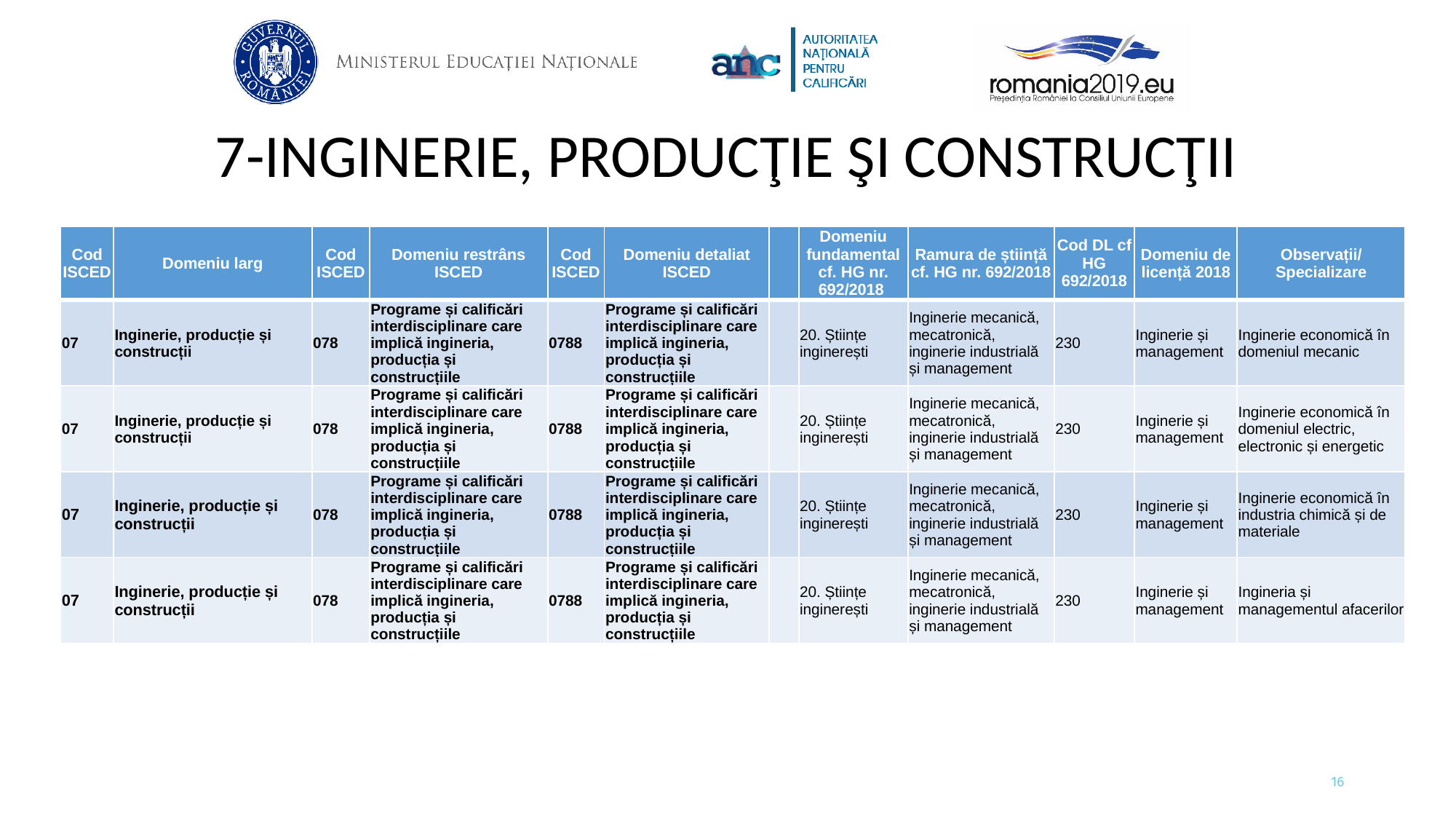

# 7-INGINERIE, PRODUCŢIE ŞI CONSTRUCŢII
| Cod ISCED | Domeniu larg | Cod ISCED | Domeniu restrâns ISCED | Cod ISCED | Domeniu detaliat ISCED |  | Domeniu fundamental cf. HG nr. 692/2018 | Ramura de știință cf. HG nr. 692/2018 | Cod DL cf HG 692/2018 | Domeniu de licență 2018 | Observații/ Specializare |
| --- | --- | --- | --- | --- | --- | --- | --- | --- | --- | --- | --- |
| 07 | Inginerie, producție și construcții | 078 | Programe și calificări interdisciplinare care implică ingineria, producția și construcțiile | 0788 | Programe și calificări interdisciplinare care implică ingineria, producția și construcțiile |  | 20. Științe inginerești | Inginerie mecanică, mecatronică, inginerie industrială și management | 230 | Inginerie și management | Inginerie economică în domeniul mecanic |
| 07 | Inginerie, producție și construcții | 078 | Programe și calificări interdisciplinare care implică ingineria, producția și construcțiile | 0788 | Programe și calificări interdisciplinare care implică ingineria, producția și construcțiile |  | 20. Științe inginerești | Inginerie mecanică, mecatronică, inginerie industrială și management | 230 | Inginerie și management | Inginerie economică în domeniul electric, electronic și energetic |
| 07 | Inginerie, producție și construcții | 078 | Programe și calificări interdisciplinare care implică ingineria, producția și construcțiile | 0788 | Programe și calificări interdisciplinare care implică ingineria, producția și construcțiile |  | 20. Științe inginerești | Inginerie mecanică, mecatronică, inginerie industrială și management | 230 | Inginerie și management | Inginerie economică în industria chimică și de materiale |
| 07 | Inginerie, producție și construcții | 078 | Programe și calificări interdisciplinare care implică ingineria, producția și construcțiile | 0788 | Programe și calificări interdisciplinare care implică ingineria, producția și construcțiile |  | 20. Științe inginerești | Inginerie mecanică, mecatronică, inginerie industrială și management | 230 | Inginerie și management | Ingineria și managementul afacerilor |
16